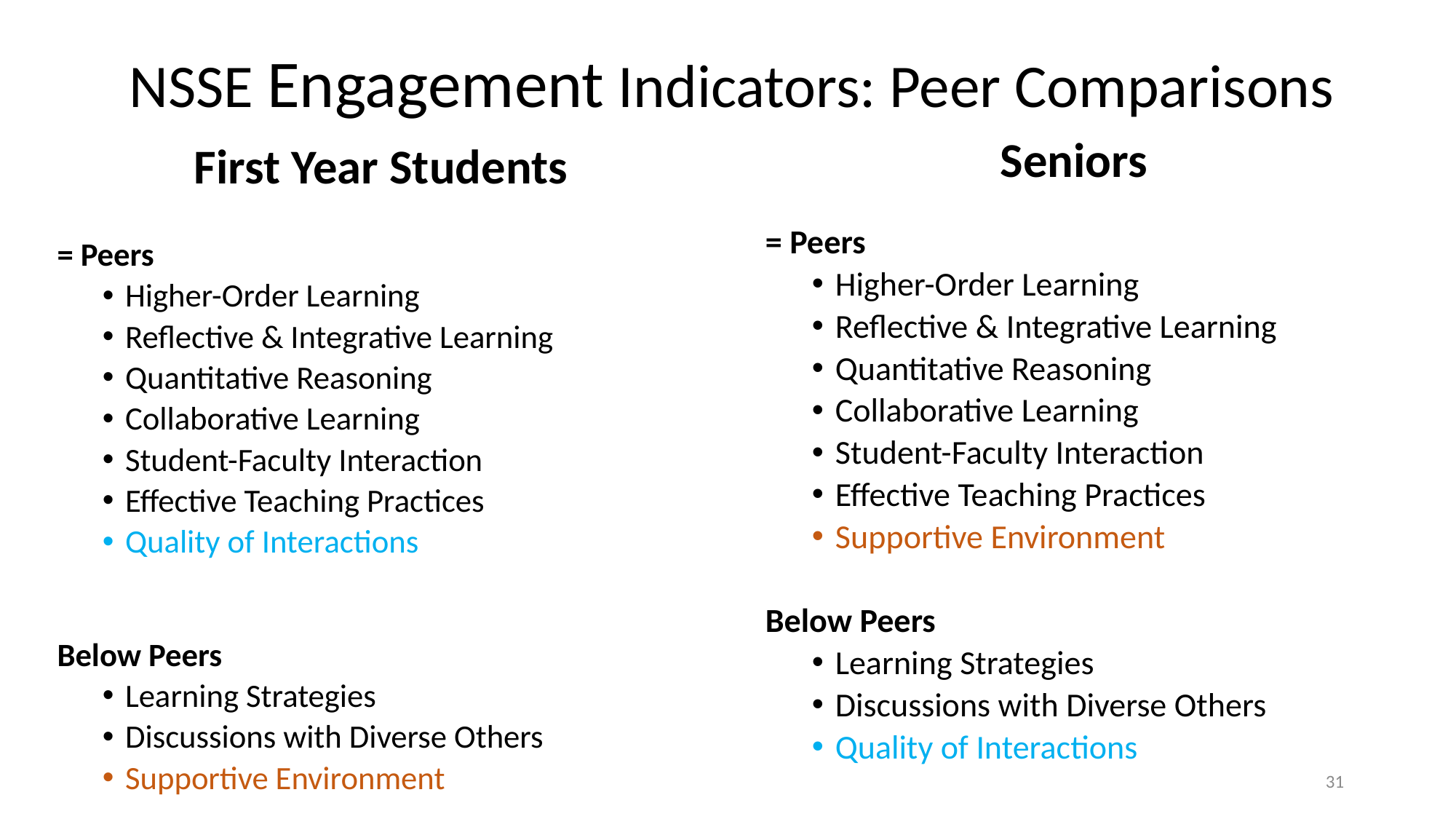

# NSSE Engagement Indicators: Peer Comparisons
First Year Students
Seniors
= Peers
Higher-Order Learning
Reflective & Integrative Learning
Quantitative Reasoning
Collaborative Learning
Student-Faculty Interaction
Effective Teaching Practices
Supportive Environment
Below Peers
Learning Strategies
Discussions with Diverse Others
Quality of Interactions
= Peers
Higher-Order Learning
Reflective & Integrative Learning
Quantitative Reasoning
Collaborative Learning
Student-Faculty Interaction
Effective Teaching Practices
Quality of Interactions

Below Peers
Learning Strategies
Discussions with Diverse Others
Supportive Environment
31